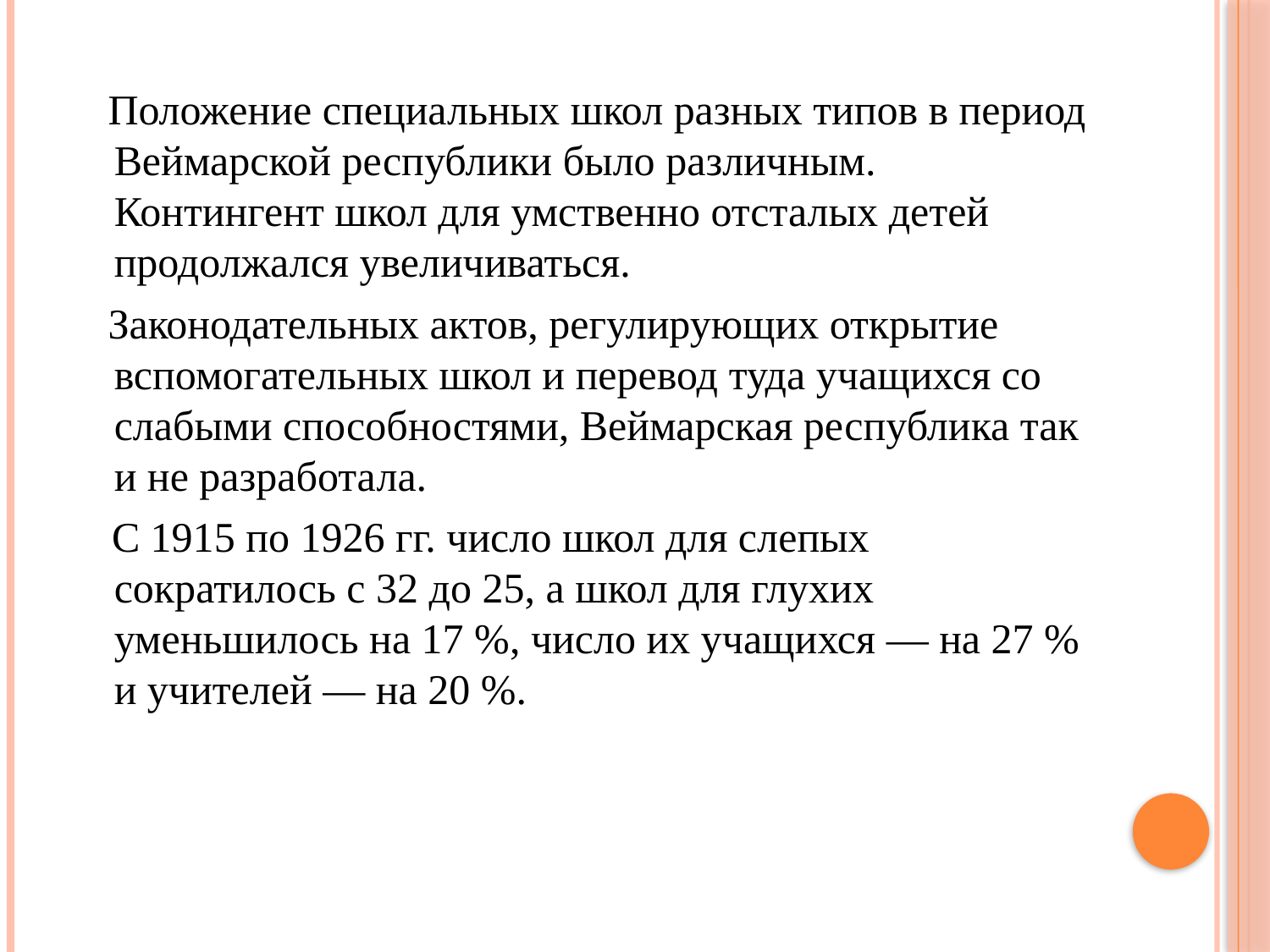

Положение специальных школ разных типов в период Веймарской республики было различным. Контингент школ для умственно отсталых детей продолжался увеличиваться.
   Законодательных актов, регулирующих открытие вспомогательных школ и перевод туда учащихся со слабыми способностями, Веймарская республика так и не разработала.
   С 1915 по 1926 гг. число школ для слепых сократилось с 32 до 25, а школ для глухих уменьшилось на 17 %, число их учащихся — на 27 % и учителей — на 20 %.